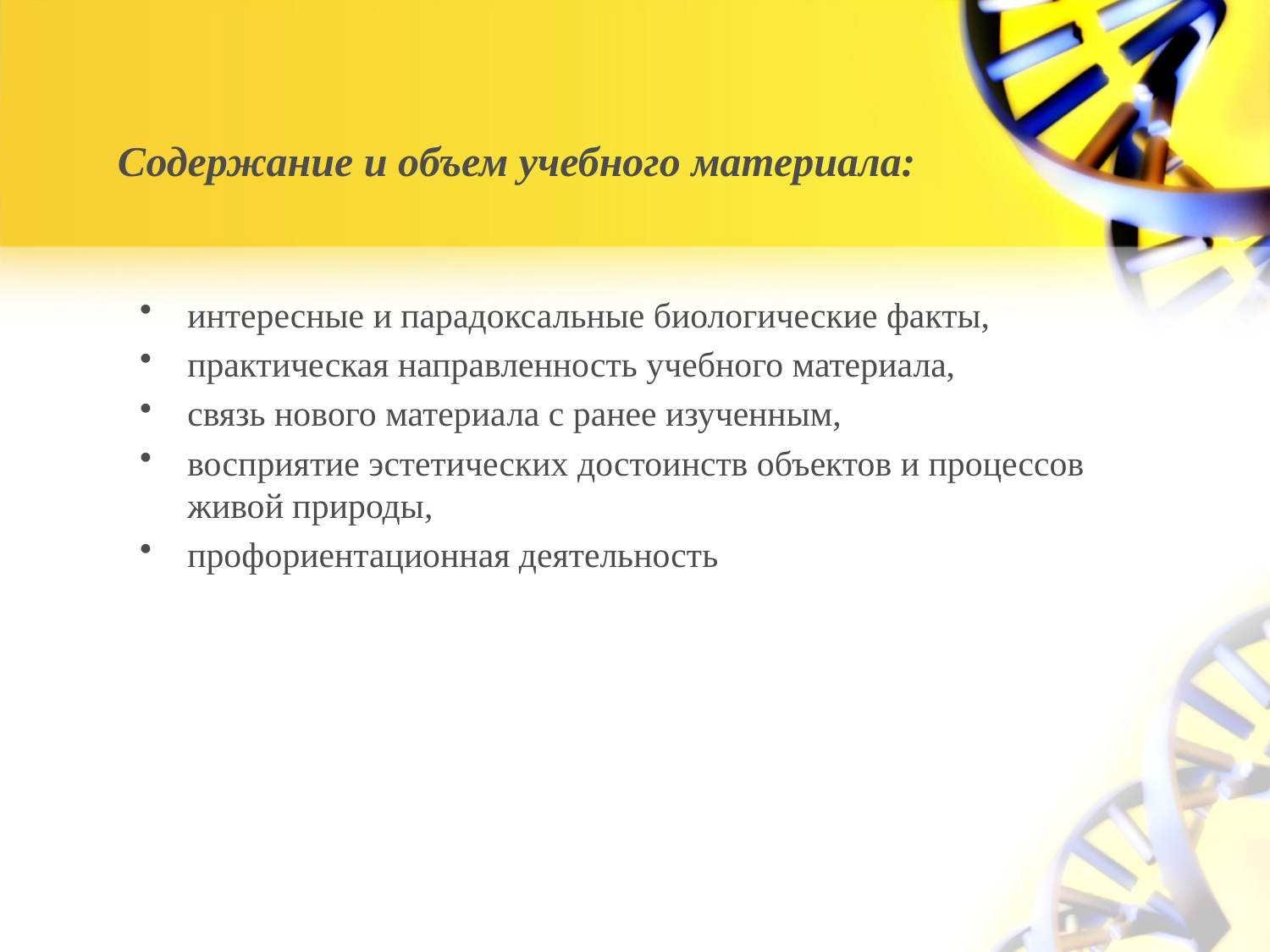

# Содержание и объем учебного материала:
интересные и парадоксальные биологические факты,
практическая направленность учебного материала,
связь нового материала с ранее изученным,
восприятие эстетических достоинств объектов и процессов живой природы,
профориентационная деятельность